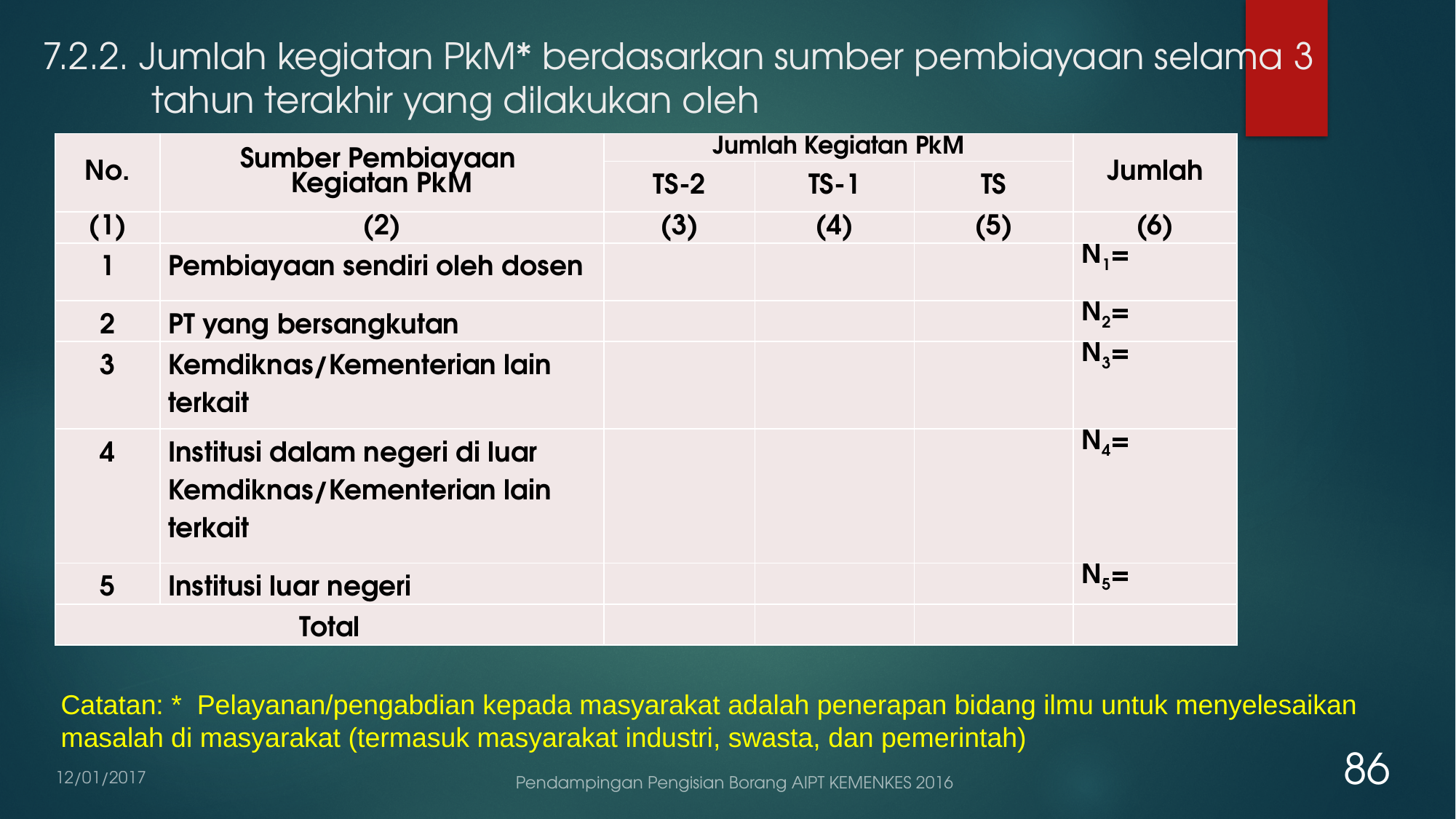

# 7.2.2. Jumlah kegiatan PkM* berdasarkan sumber pembiayaan selama 3 tahun terakhir yang dilakukan oleh
| No. | Sumber Pembiayaan Kegiatan PkM | Jumlah Kegiatan PkM |  |  | Jumlah |
| --- | --- | --- | --- | --- | --- |
|  |  | TS-2 | TS-1 | TS |  |
| (1) | (2) | (3) | (4) | (5) | (6) |
| 1 | Pembiayaan sendiri oleh dosen |  |  |  | N1= |
| 2 | PT yang bersangkutan |  |  |  | N2= |
| 3 | Kemdiknas/Kementerian lain terkait |  |  |  | N3= |
| 4 | Institusi dalam negeri di luar Kemdiknas/Kementerian lain terkait |  |  |  | N4= |
| 5 | Institusi luar negeri |  |  |  | N5= |
| Total |  |  |  |  |  |
Catatan: *  Pelayanan/pengabdian kepada masyarakat adalah penerapan bidang ilmu untuk menyelesaikan masalah di masyarakat (termasuk masyarakat industri, swasta, dan pemerintah)
86
Pendampingan Pengisian Borang AIPT KEMENKES 2016
12/01/2017